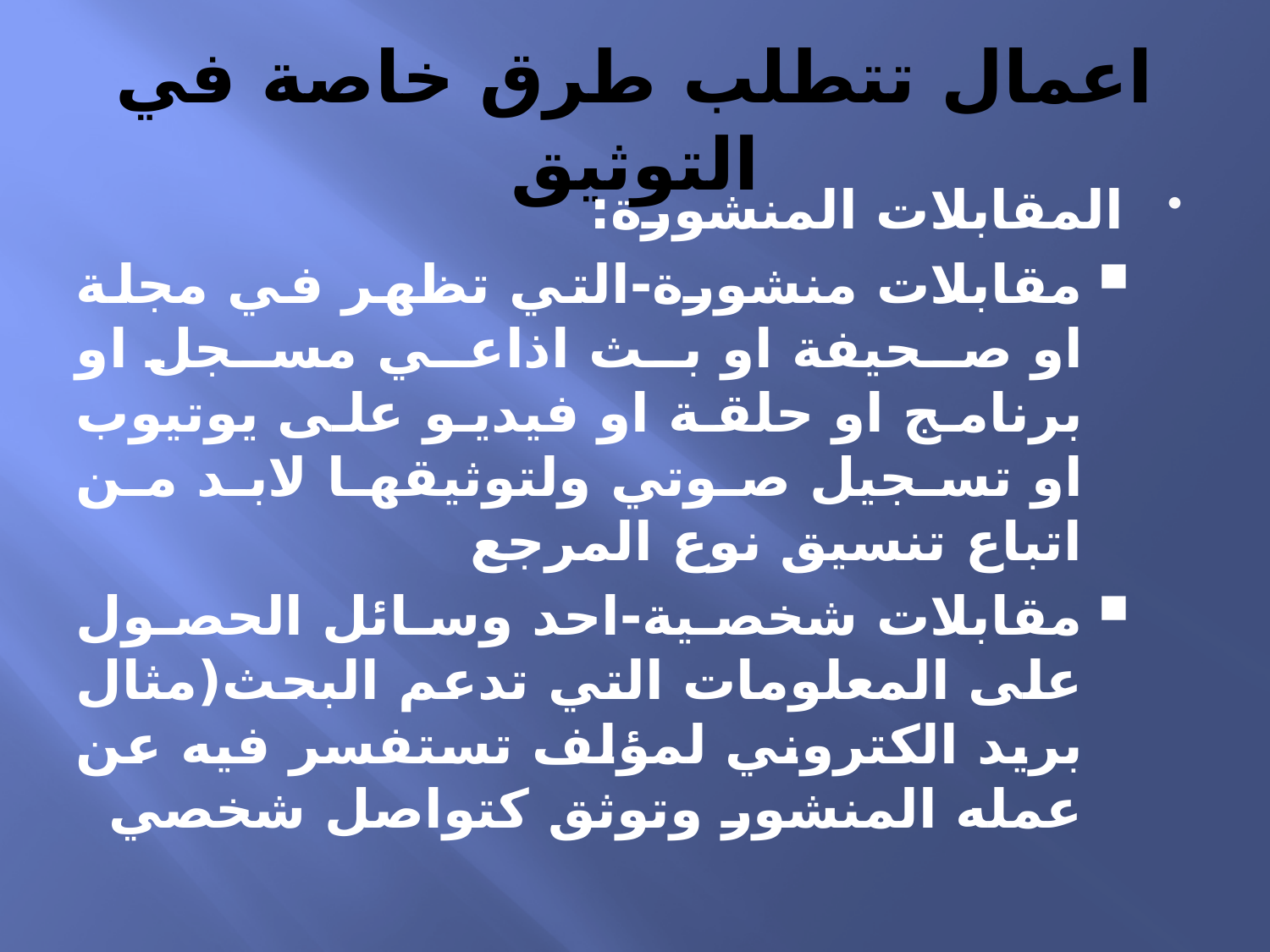

# اعمال تتطلب طرق خاصة في التوثيق
المقابلات المنشورة:
مقابلات منشورة-التي تظهر في مجلة او صحيفة او بث اذاعي مسجل او برنامج او حلقة او فيديو على يوتيوب او تسجيل صوتي ولتوثيقها لابد من اتباع تنسيق نوع المرجع
مقابلات شخصية-احد وسائل الحصول على المعلومات التي تدعم البحث(مثال بريد الكتروني لمؤلف تستفسر فيه عن عمله المنشور وتوثق كتواصل شخصي